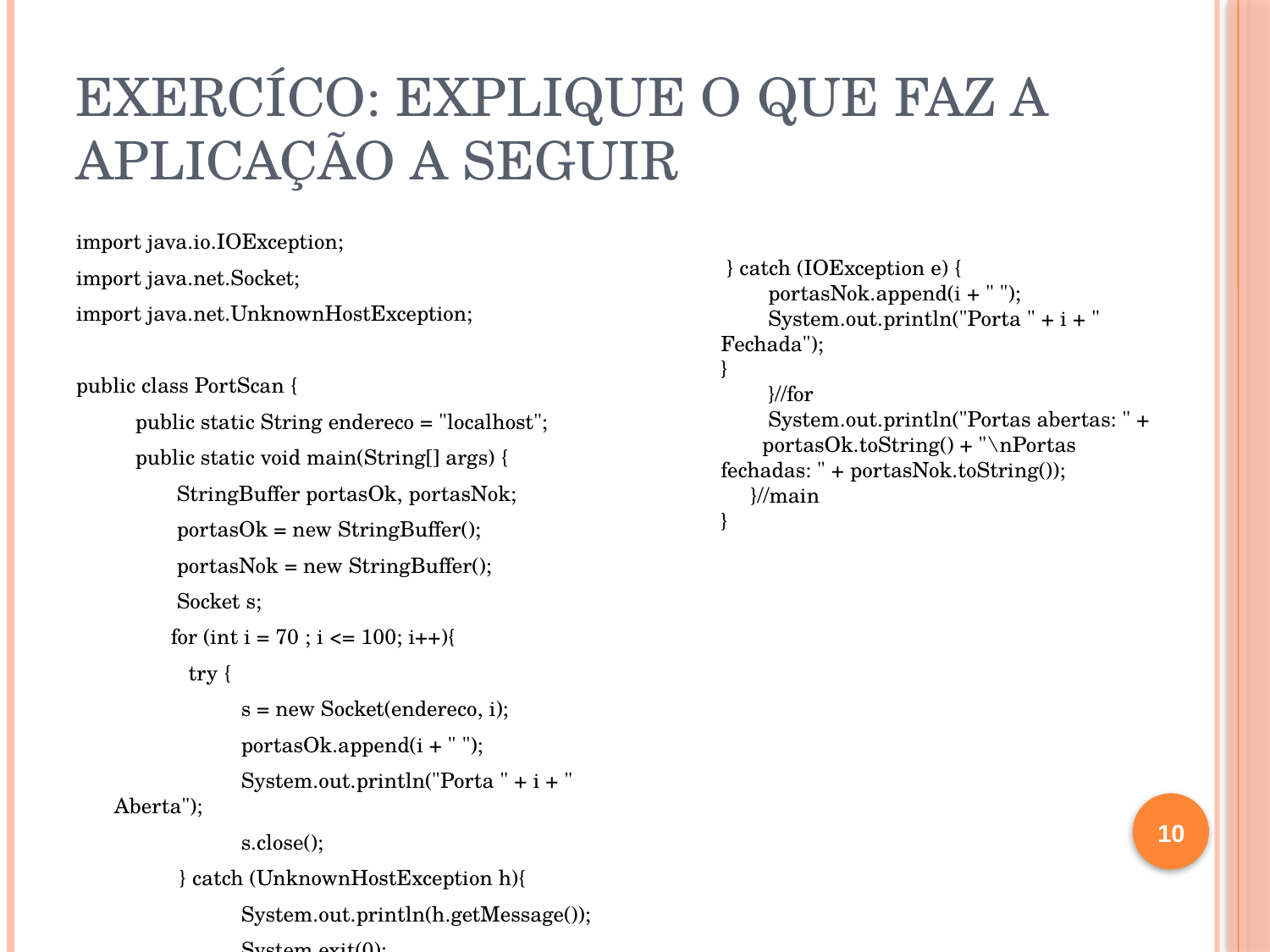

# Exercíco: Explique o que faz a aplicação a seguir
import java.io.IOException;
import java.net.Socket;
import java.net.UnknownHostException;

public class PortScan {
          public static String endereco = "localhost";
          public static void main(String[] args) {
                 StringBuffer portasOk, portasNok;
                 portasOk = new StringBuffer();
                 portasNok = new StringBuffer();
                 Socket s;
                for (int i = 70 ; i <= 100; i++){
                   try {
		s = new Socket(endereco, i);
		portasOk.append(i + " ");
		System.out.println("Porta " + i + " Aberta");
		s.close();
	           } catch (UnknownHostException h){
		System.out.println(h.getMessage());
		System.exit(0);
 } catch (IOException e) {
        portasNok.append(i + " ");
        System.out.println("Porta " + i + " Fechada");
}
        }//for
        System.out.println("Portas abertas: " +            portasOk.toString() + "\nPortas
fechadas: " + portasNok.toString());
     }//main
}
10